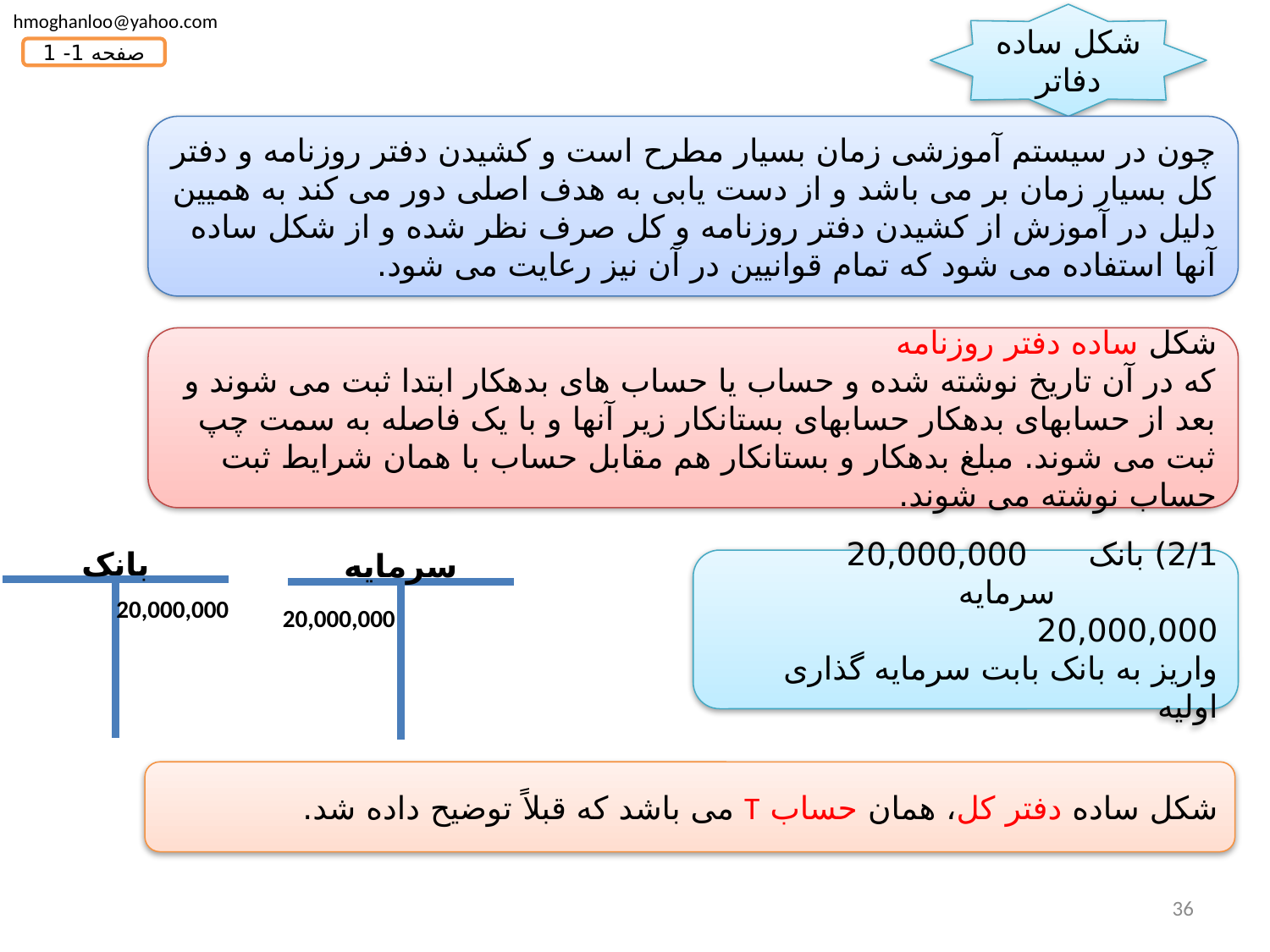

hmoghanloo@yahoo.com
شکل ساده دفاتر
صفحه 1- 1
چون در سیستم آموزشی زمان بسیار مطرح است و کشیدن دفتر روزنامه و دفتر کل بسیار زمان بر می باشد و از دست یابی به هدف اصلی دور می کند به همیین دلیل در آموزش از کشیدن دفتر روزنامه و کل صرف نظر شده و از شکل ساده آنها استفاده می شود که تمام قوانیین در آن نیز رعایت می شود.
شکل ساده دفتر روزنامه
که در آن تاریخ نوشته شده و حساب یا حساب های بدهکار ابتدا ثبت می شوند و بعد از حسابهای بدهکار حسابهای بستانکار زیر آنها و با یک فاصله به سمت چپ ثبت می شوند. مبلغ بدهکار و بستانکار هم مقابل حساب با همان شرایط ثبت حساب نوشته می شوند.
بانک
20,000,000
سرمایه
2/1) بانک      20,000,000
                سرمایه         20,000,000
واریز به بانک بابت سرمایه گذاری اولیه
20,000,000
شکل ساده دفتر کل، همان حساب T می باشد که قبلاً توضیح داده شد.
36